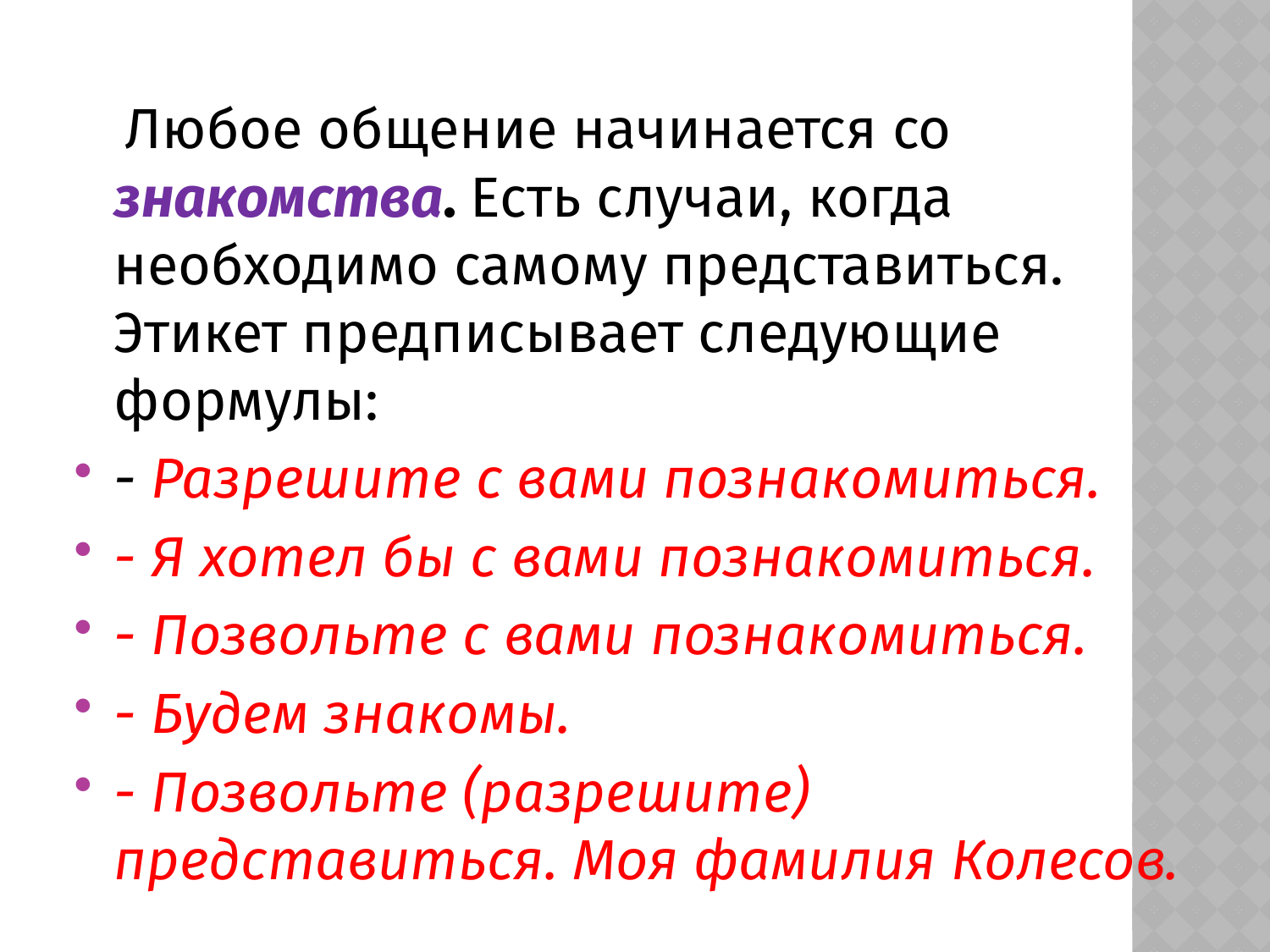

#
    Любое общение начинается со знакомства. Есть случаи, когда необходимо самому представиться. Этикет предписывает следующие формулы:
- Разрешите с вами познакомиться.
- Я хотел бы с вами познакомиться.
- Позвольте с вами познакомиться.
- Будем знакомы.
- Позвольте (разрешите) представиться. Моя фамилия Колесов.